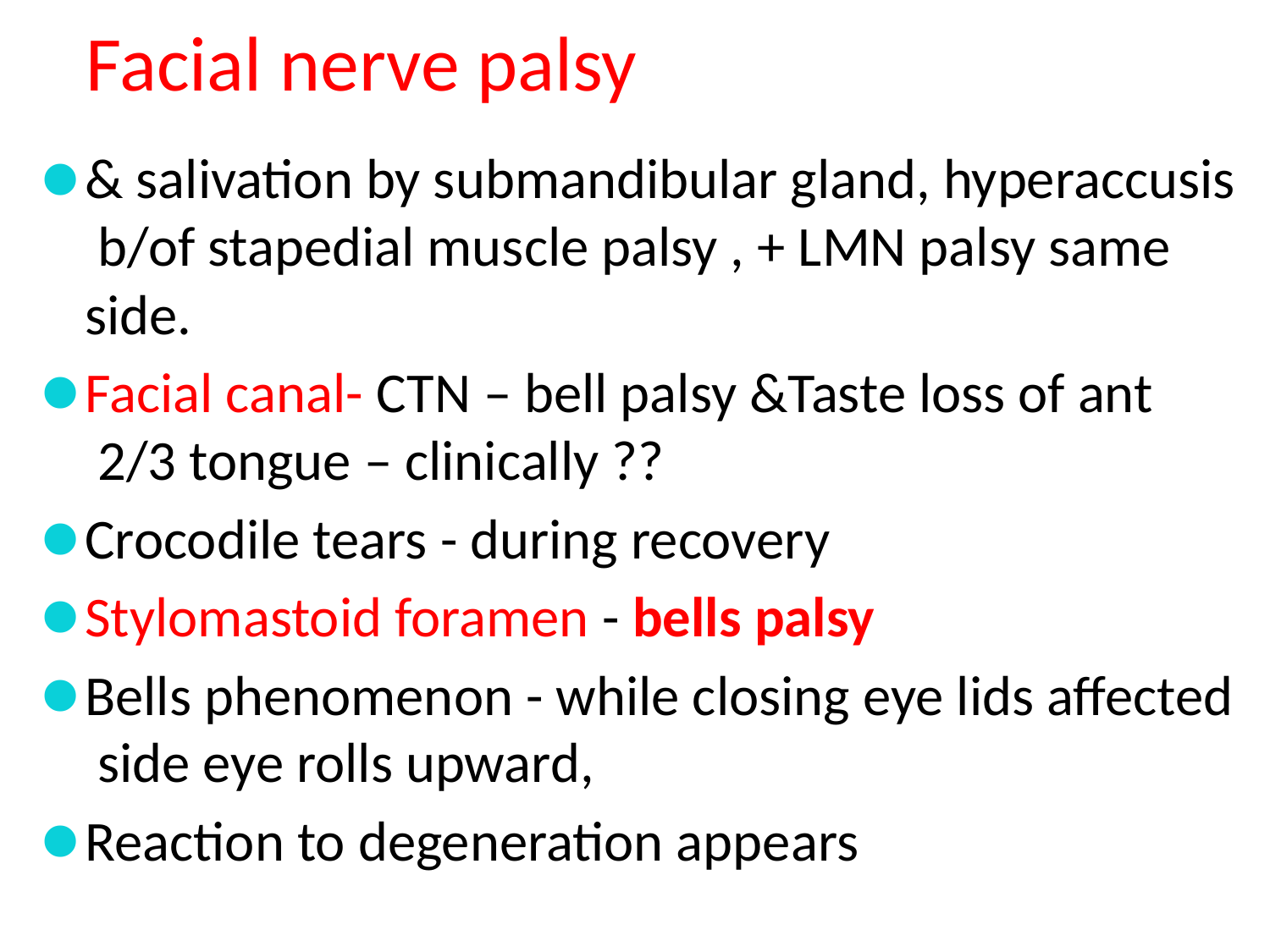

# Facial nerve palsy
& salivation by submandibular gland, hyperaccusis  b/of stapedial muscle palsy , + LMN palsy same  side.
Facial canal- CTN – bell palsy &Taste loss of ant  2/3 tongue – clinically ??
Crocodile tears - during recovery
Stylomastoid foramen - bells palsy
Bells phenomenon - while closing eye lids affected  side eye rolls upward,
Reaction to degeneration appears